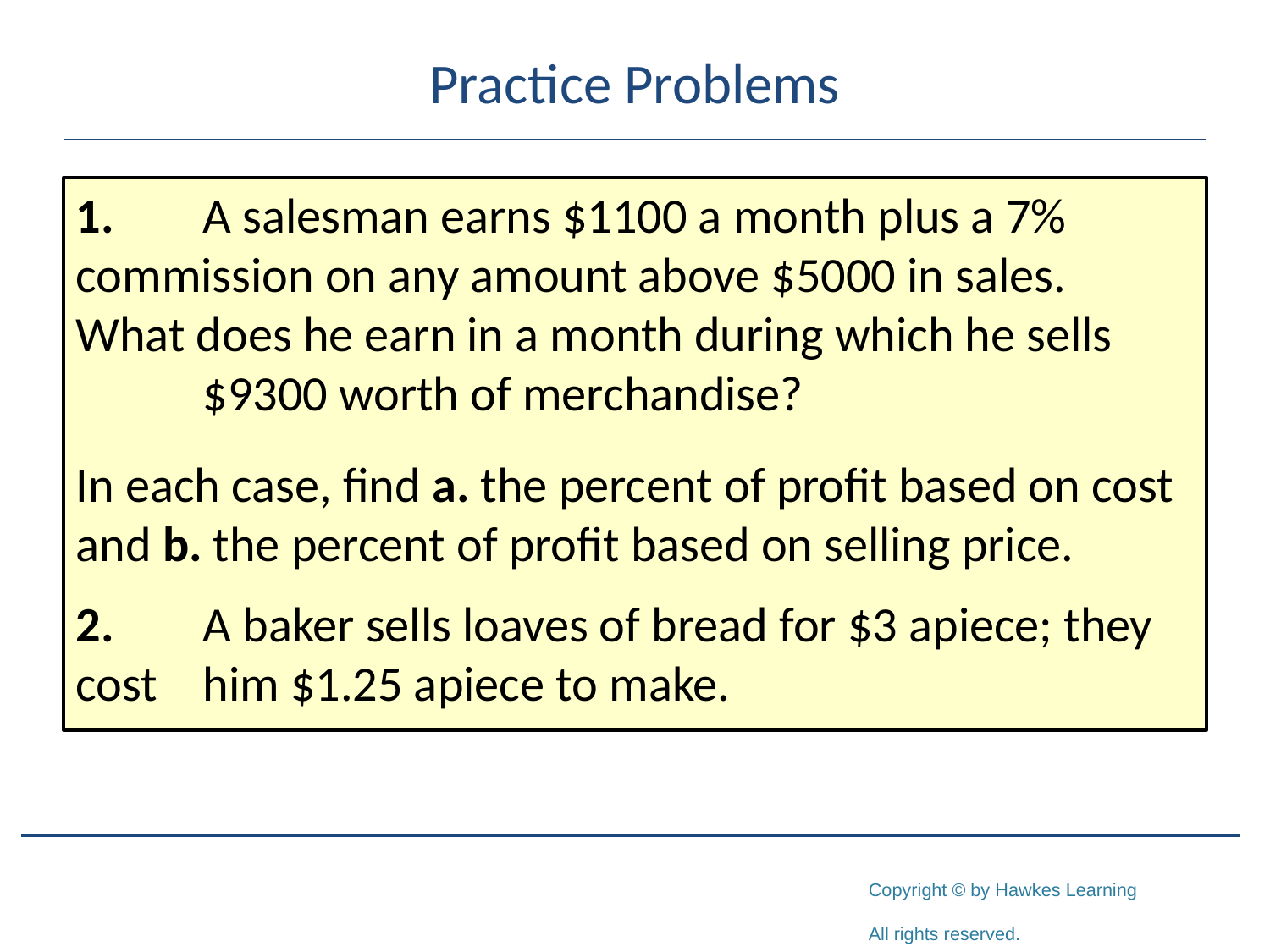

# Practice Problems
1.	A salesman earns $1100 a month plus a 7% 	commission on any amount above $5000 in sales. 	What does he earn in a month during which he sells 	$9300 worth of merchandise?
In each case, find a. the percent of profit based on cost and b. the percent of profit based on selling price.
2.	A baker sells loaves of bread for $3 apiece; they cost 	him $1.25 apiece to make.